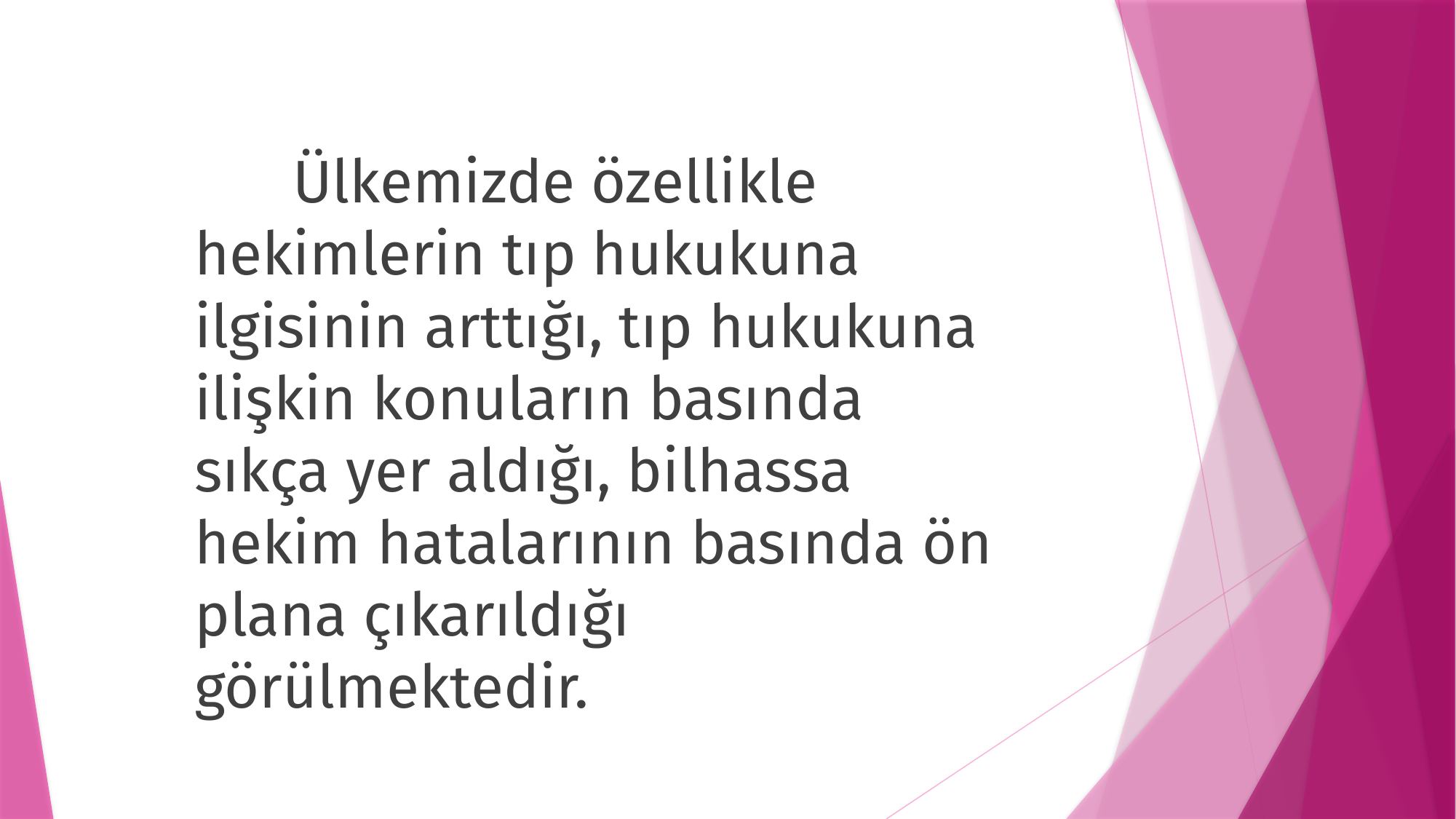

Ülkemizde özellikle hekimlerin tıp hukukuna ilgisinin arttığı, tıp hukukuna ilişkin konuların basında sıkça yer aldığı, bilhassa hekim hatalarının basında ön plana çıkarıldığı görülmektedir.